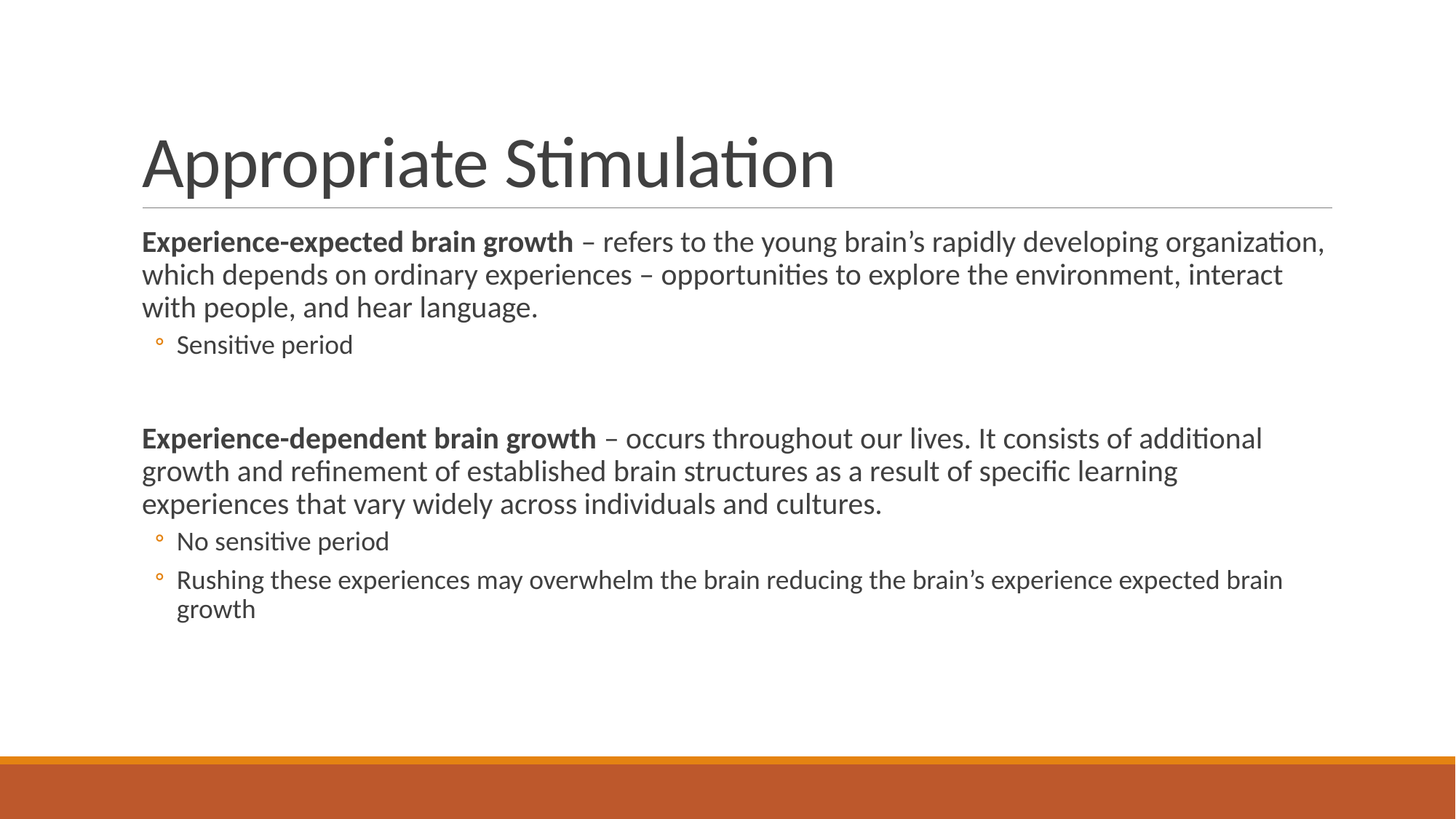

# Appropriate Stimulation
Experience-expected brain growth – refers to the young brain’s rapidly developing organization, which depends on ordinary experiences – opportunities to explore the environment, interact with people, and hear language.
Sensitive period

Experience-dependent brain growth – occurs throughout our lives. It consists of additional growth and refinement of established brain structures as a result of specific learning experiences that vary widely across individuals and cultures.
No sensitive period
Rushing these experiences may overwhelm the brain reducing the brain’s experience expected brain growth